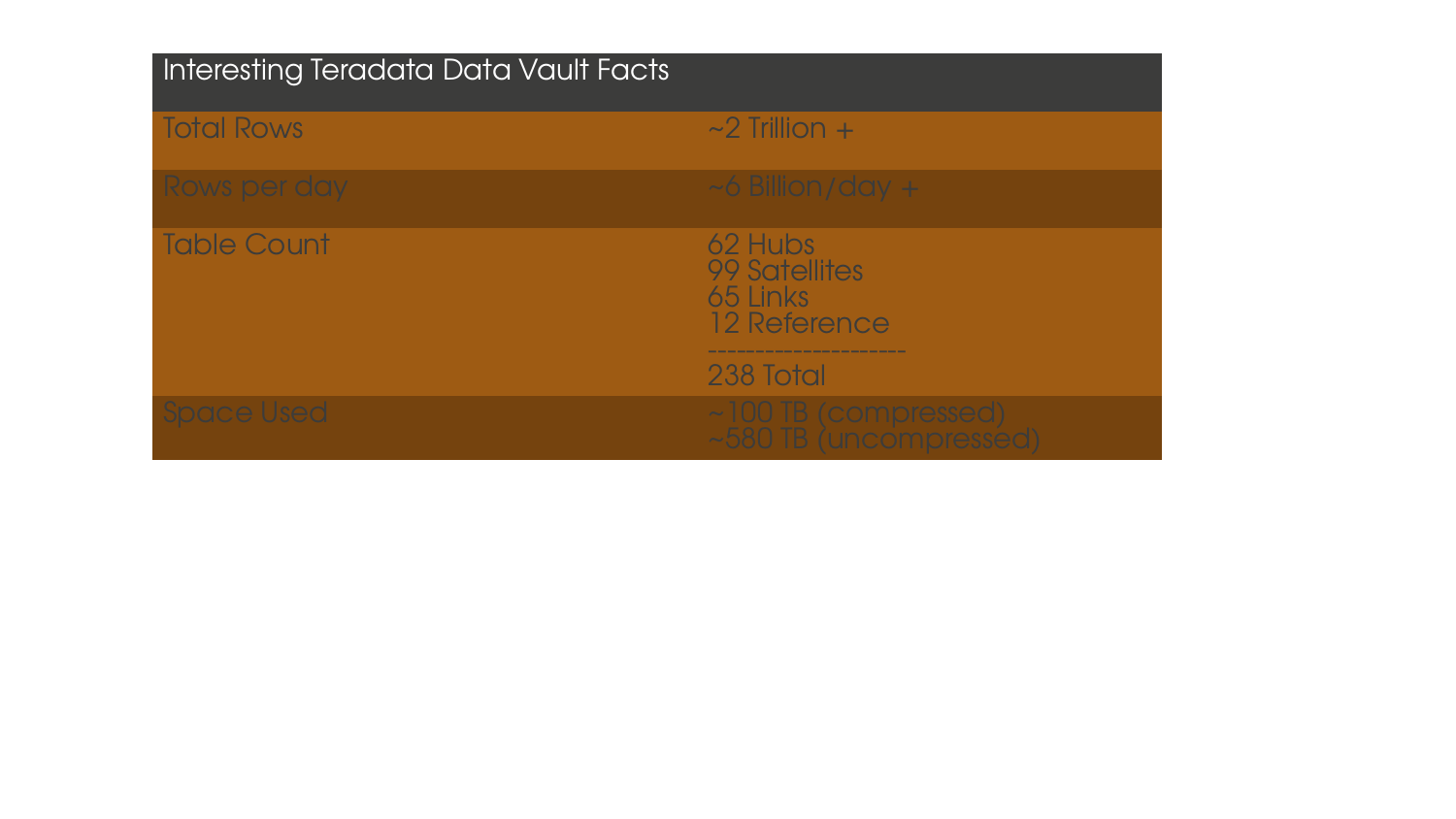

| Interesting Teradata Data Vault Facts |  |
| --- | --- |
| Total Rows | ~2 Trillion + |
| Rows per day | ~6 Billion/day + |
| Table Count | 62 Hubs 99 Satellites 65 Links 12 Reference --------------------- 238 Total |
| Space Used | ~100 TB (compressed) ~580 TB (uncompressed) |